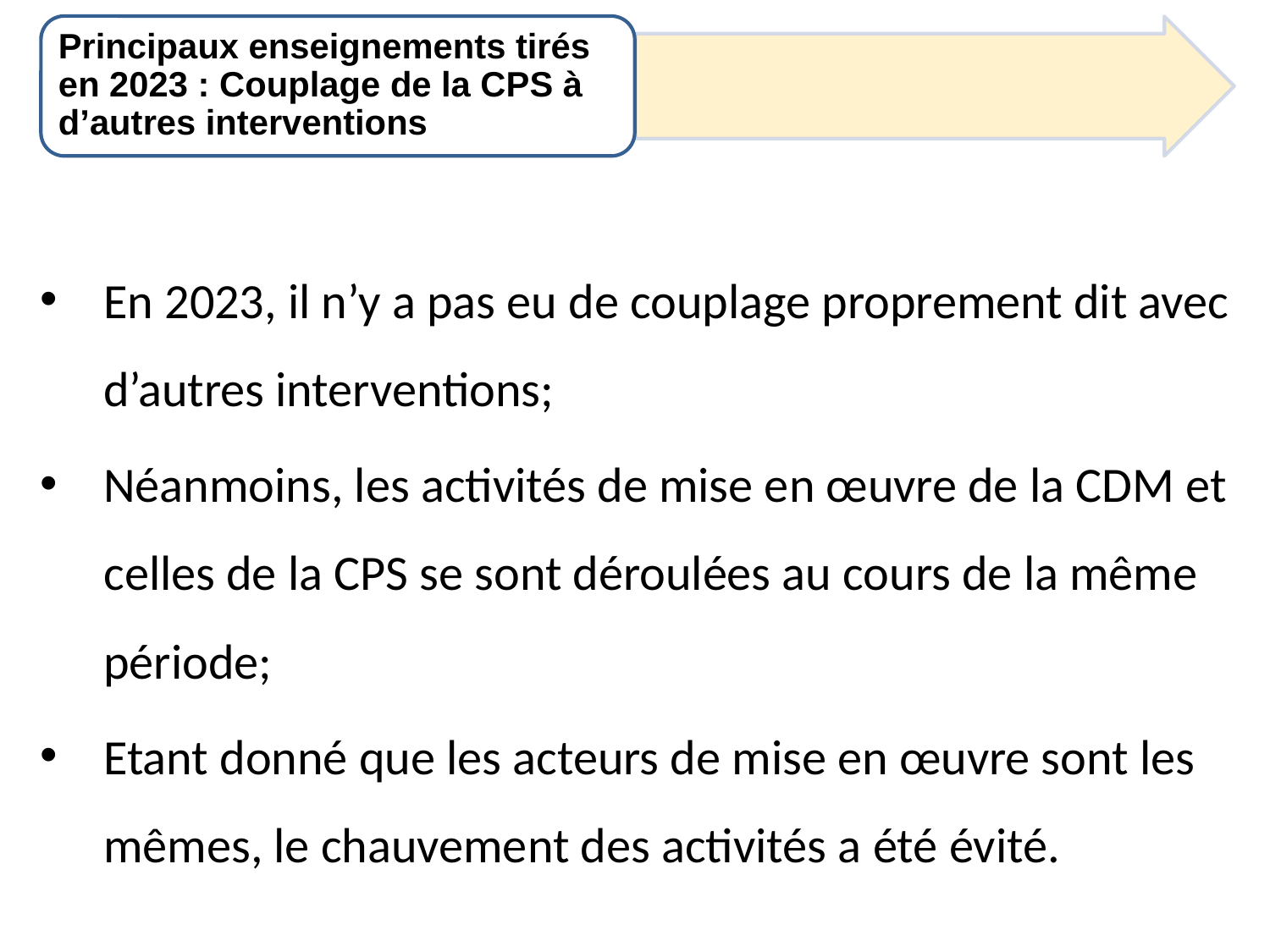

Principaux enseignements tirés en 2023 : Couplage de la CPS à d’autres interventions

En 2023, il n’y a pas eu de couplage proprement dit avec d’autres interventions;
Néanmoins, les activités de mise en œuvre de la CDM et celles de la CPS se sont déroulées au cours de la même période;
Etant donné que les acteurs de mise en œuvre sont les mêmes, le chauvement des activités a été évité.